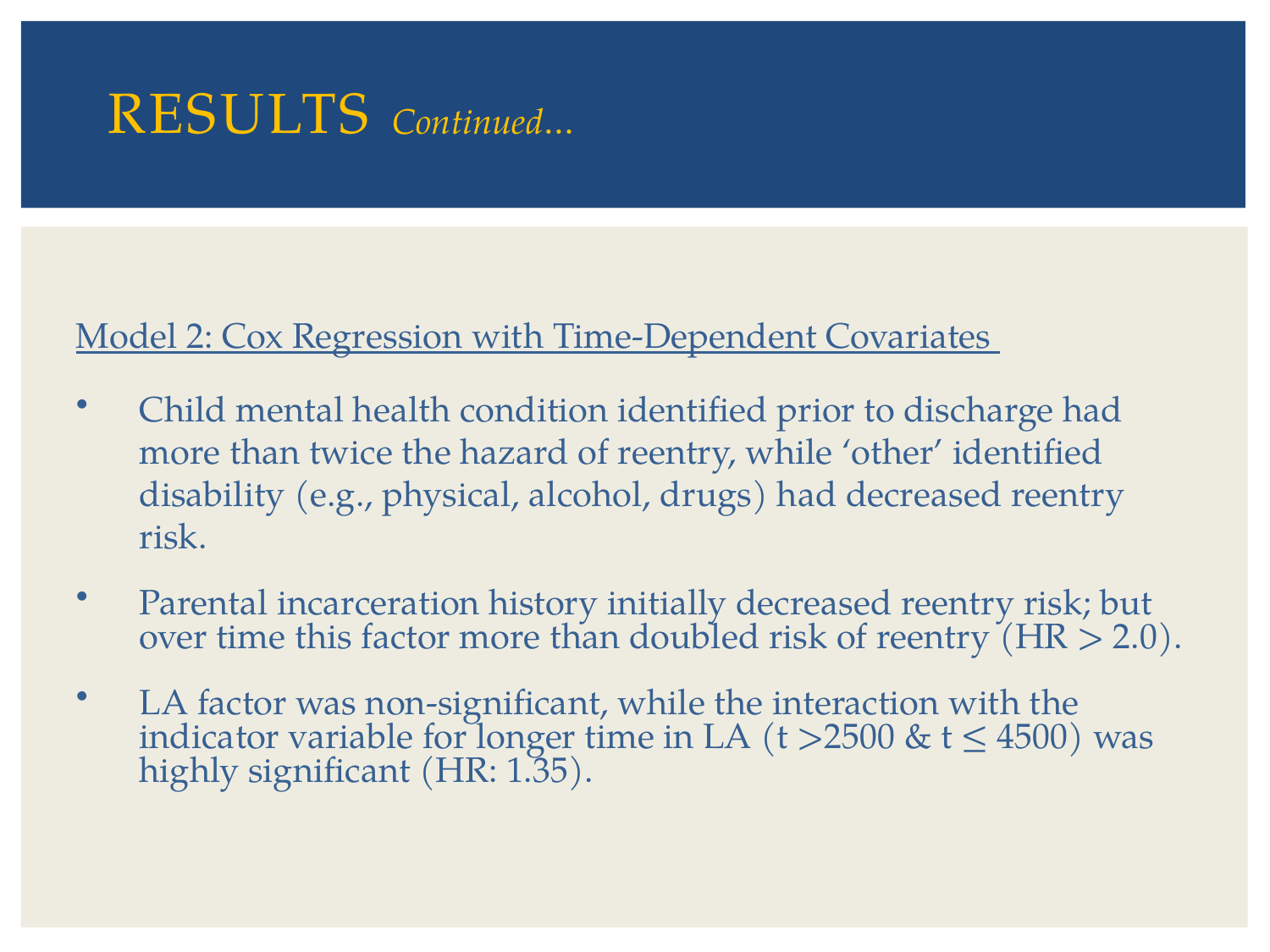

# Results
Continued…

Model 2: Cox Regression with Time-Dependent Covariates
Child mental health condition identified prior to discharge had more than twice the hazard of reentry, while ‘other’ identified disability (e.g., physical, alcohol, drugs) had decreased reentry risk.
Parental incarceration history initially decreased reentry risk; but over time this factor more than doubled risk of reentry (HR > 2.0).
LA factor was non-significant, while the interaction with the indicator variable for longer time in LA (t >2500 & t ≤ 4500) was highly significant (HR: 1.35).